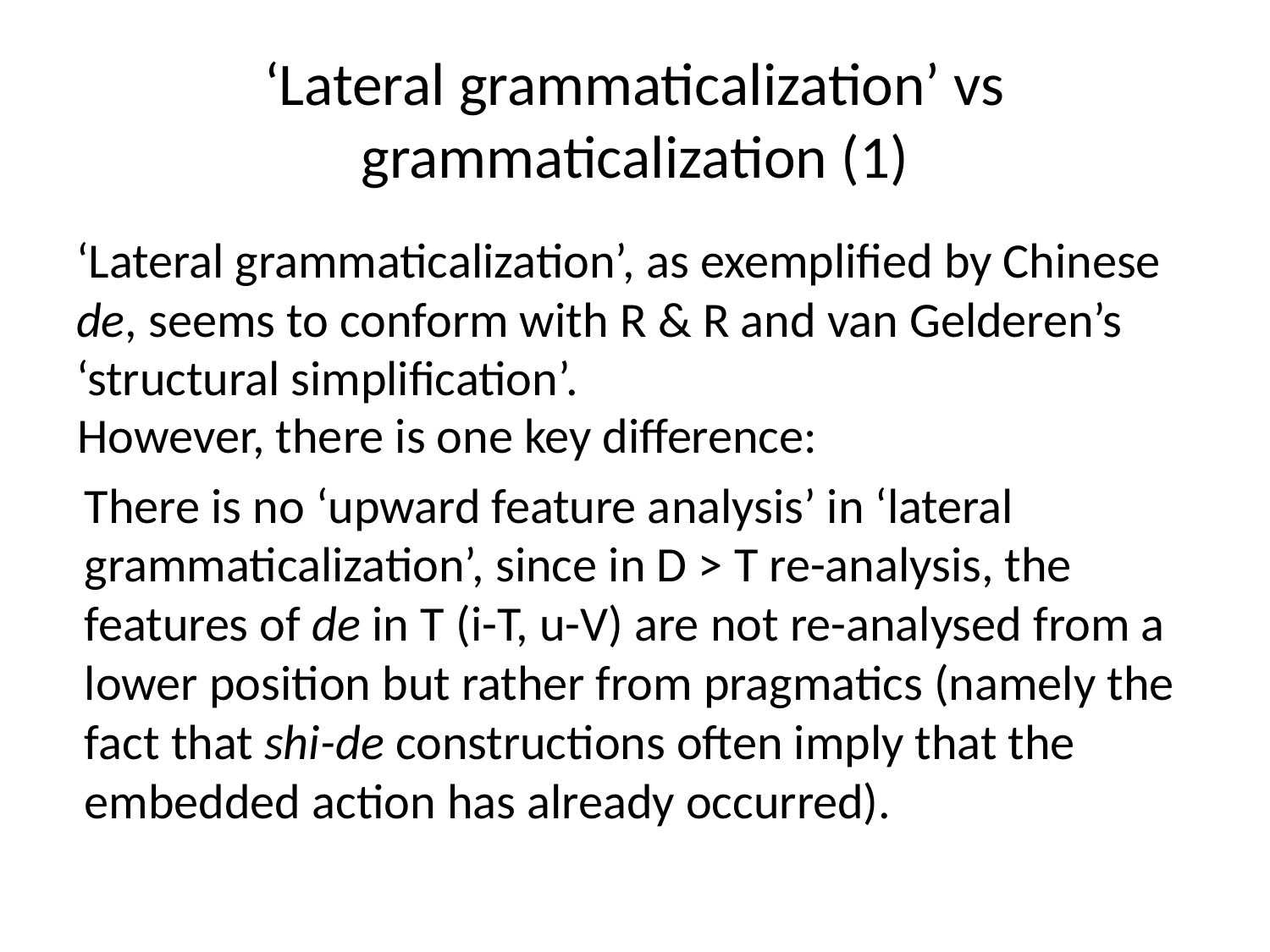

# ‘Lateral grammaticalization’ vs grammaticalization (1)
‘Lateral grammaticalization’, as exemplified by Chinese de, seems to conform with R & R and van Gelderen’s ‘structural simplification’.
However, there is one key difference:
There is no ‘upward feature analysis’ in ‘lateral grammaticalization’, since in D > T re-analysis, the features of de in T (i-T, u-V) are not re-analysed from a lower position but rather from pragmatics (namely the fact that shi-de constructions often imply that the embedded action has already occurred).